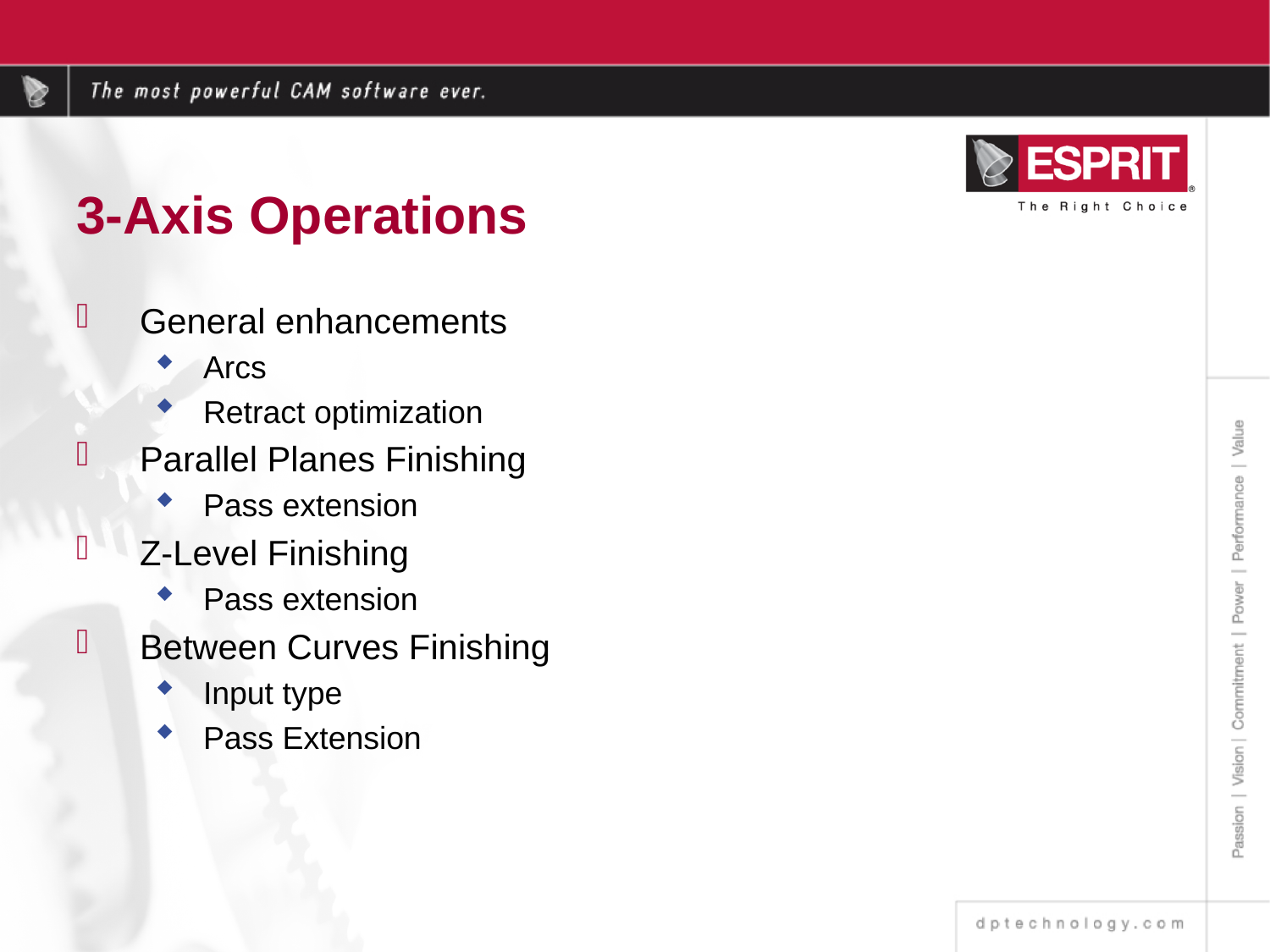

# 3-Axis Operations
General enhancements
Arcs
Retract optimization
Parallel Planes Finishing
Pass extension
Z-Level Finishing
Pass extension
Between Curves Finishing
Input type
Pass Extension